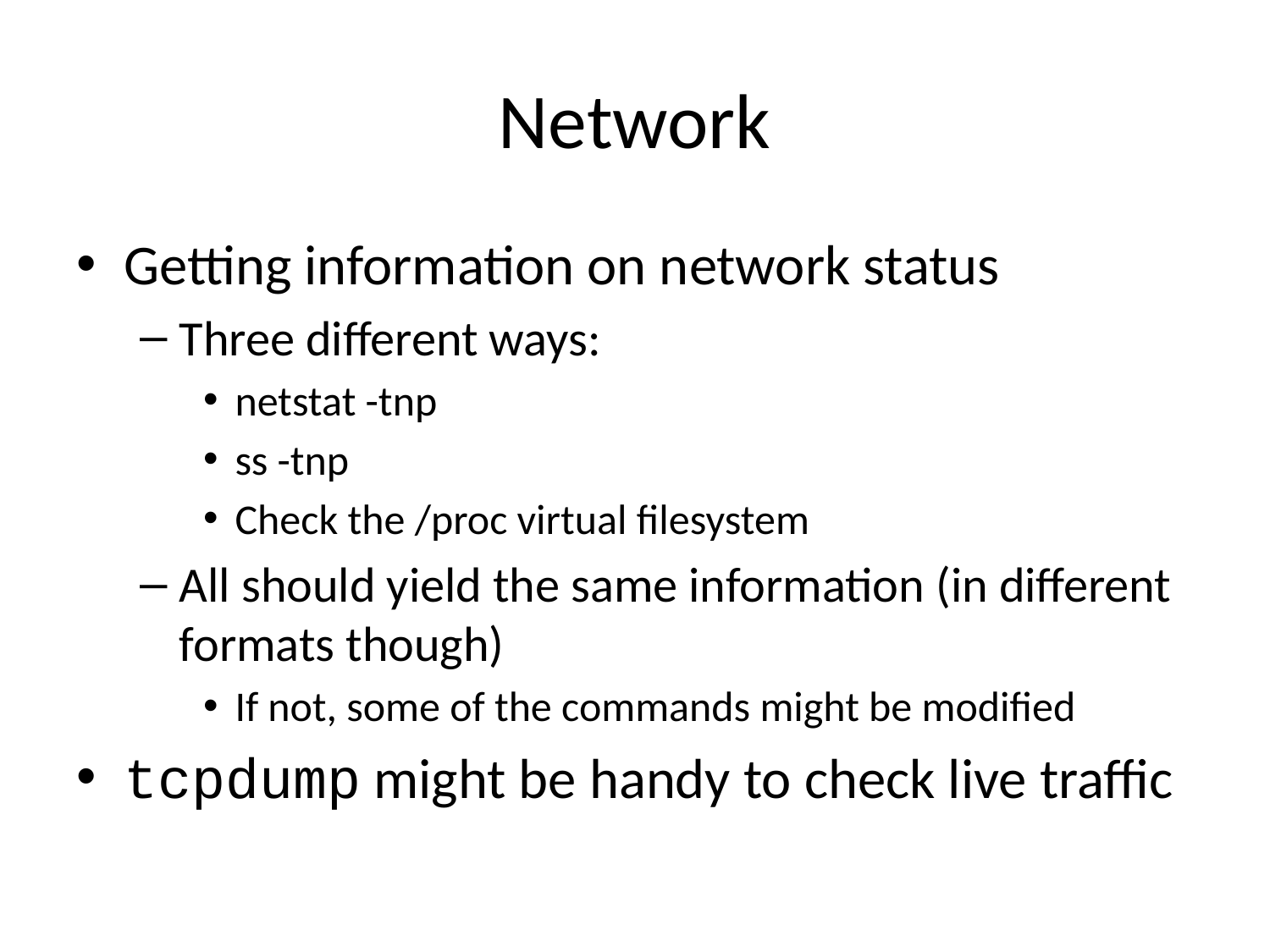

# Network
Getting information on network status
Three different ways:
netstat -tnp
ss -tnp
Check the /proc virtual filesystem
All should yield the same information (in different formats though)
If not, some of the commands might be modified
tcpdump might be handy to check live traffic